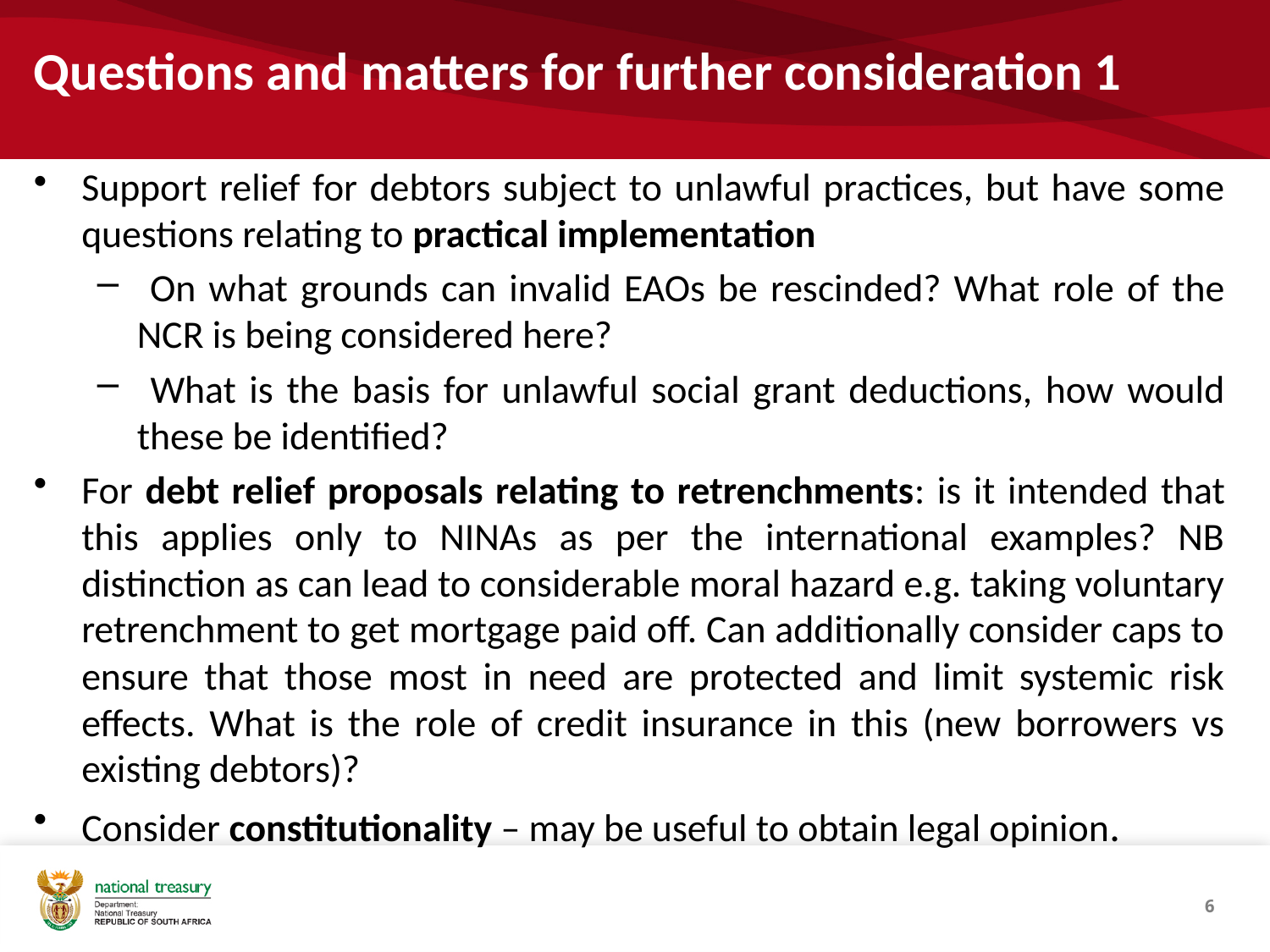

# Questions and matters for further consideration 1
Support relief for debtors subject to unlawful practices, but have some questions relating to practical implementation
 On what grounds can invalid EAOs be rescinded? What role of the NCR is being considered here?
 What is the basis for unlawful social grant deductions, how would these be identified?
For debt relief proposals relating to retrenchments: is it intended that this applies only to NINAs as per the international examples? NB distinction as can lead to considerable moral hazard e.g. taking voluntary retrenchment to get mortgage paid off. Can additionally consider caps to ensure that those most in need are protected and limit systemic risk effects. What is the role of credit insurance in this (new borrowers vs existing debtors)?
Consider constitutionality – may be useful to obtain legal opinion.
6